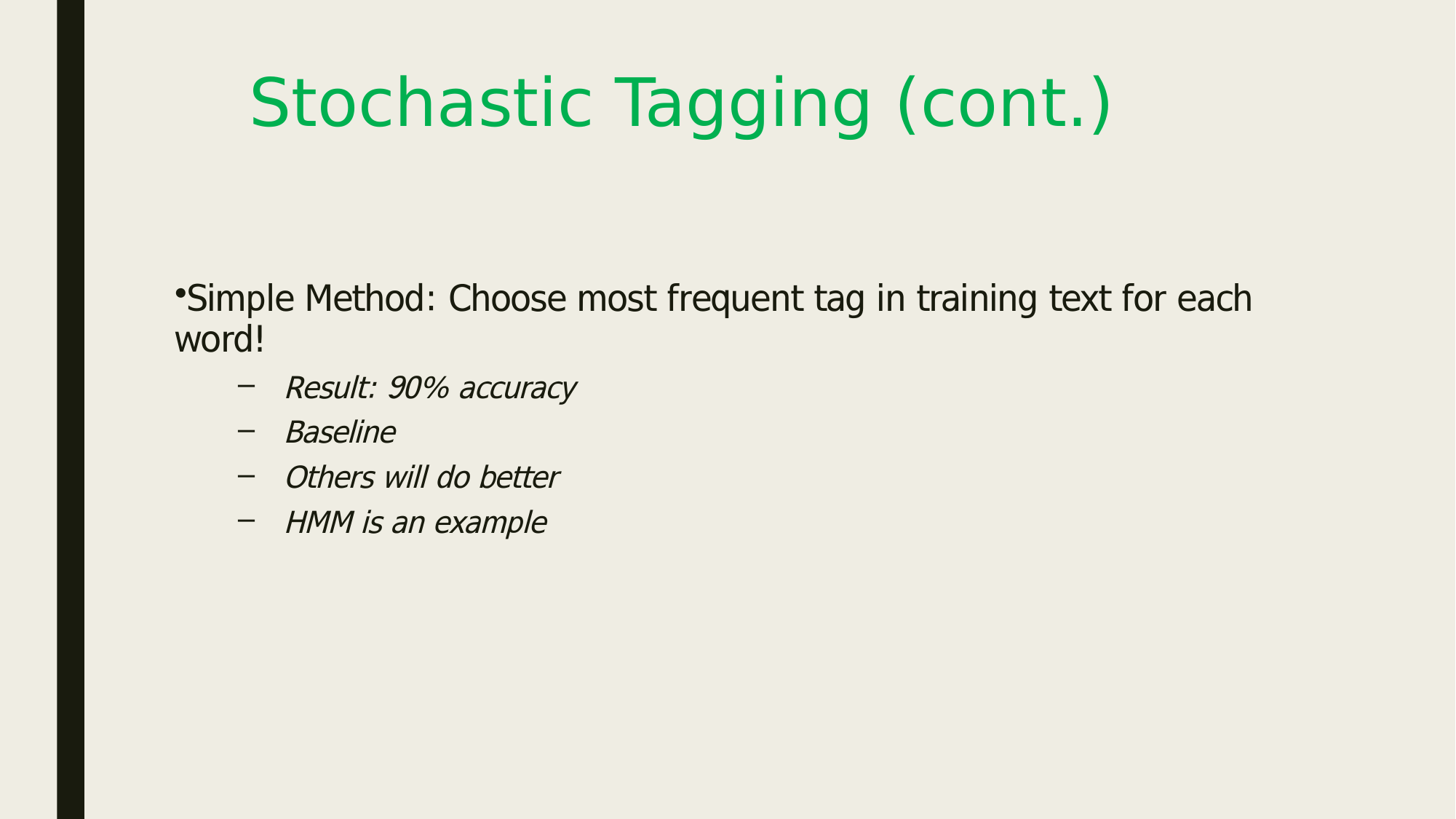

# Stochastic Tagging (cont.)
Simple Method: Choose most frequent tag in training text for each word!
Result: 90% accuracy
Baseline
Others will do better
HMM is an example